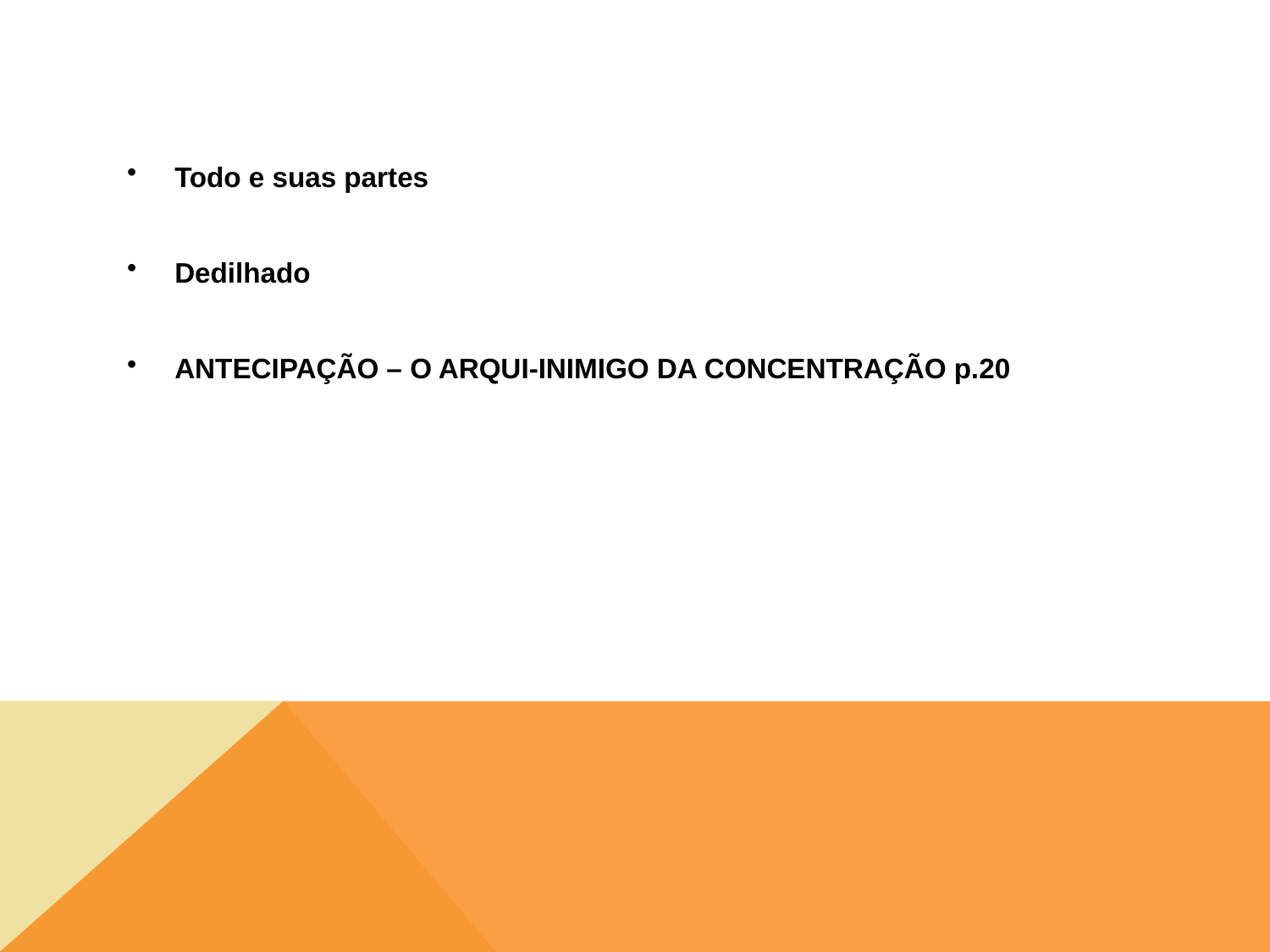

#
Todo e suas partes

Dedilhado

ANTECIPAÇÃO – O ARQUI-INIMIGO DA CONCENTRAÇÃO p.20